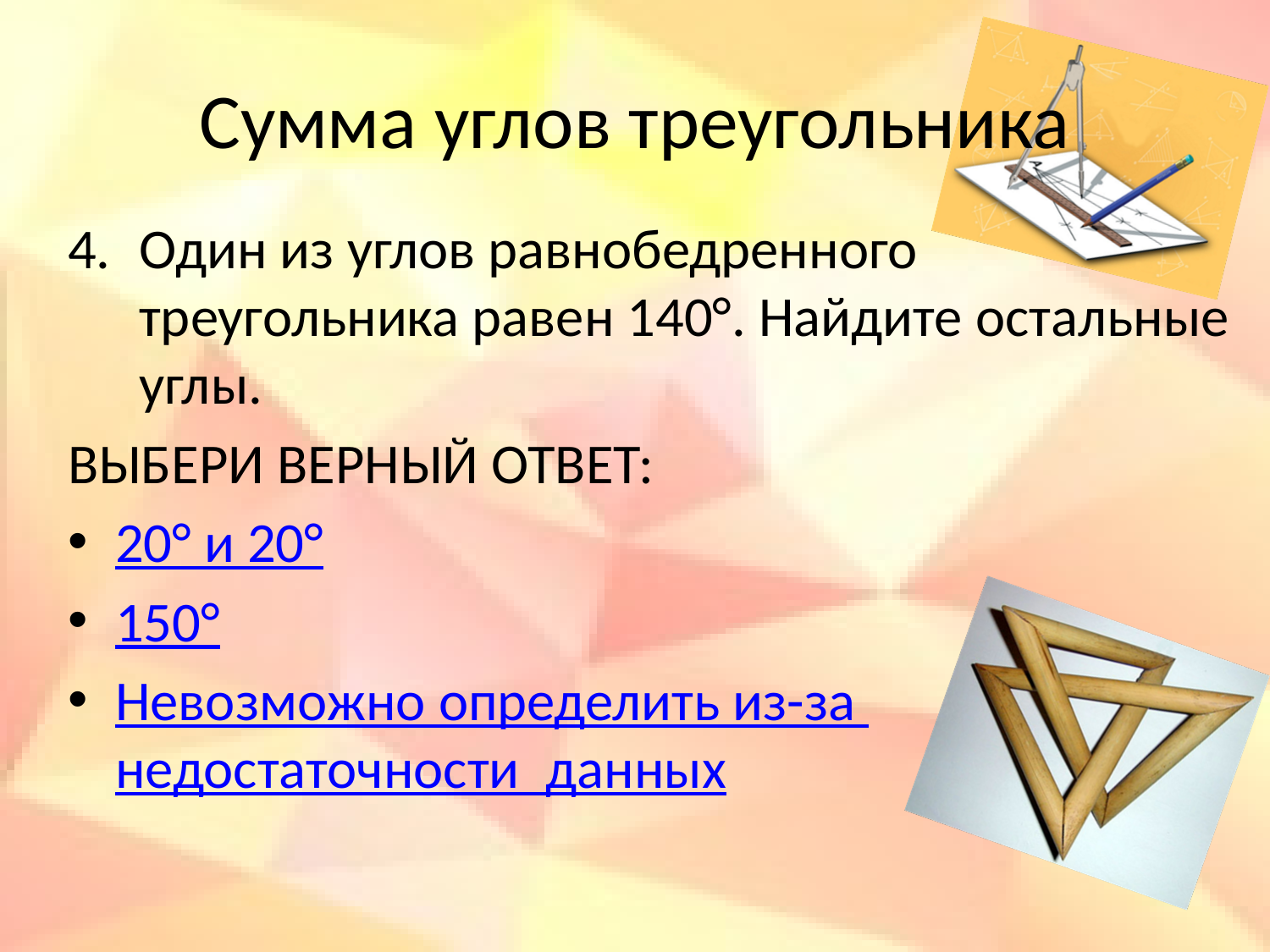

# Сумма углов треугольника
Один из углов равнобедренного треугольника равен 140°. Найдите остальные углы.
ВЫБЕРИ ВЕРНЫЙ ОТВЕТ:
20° и 20°
150°
Невозможно определить из-за недостаточности  данных